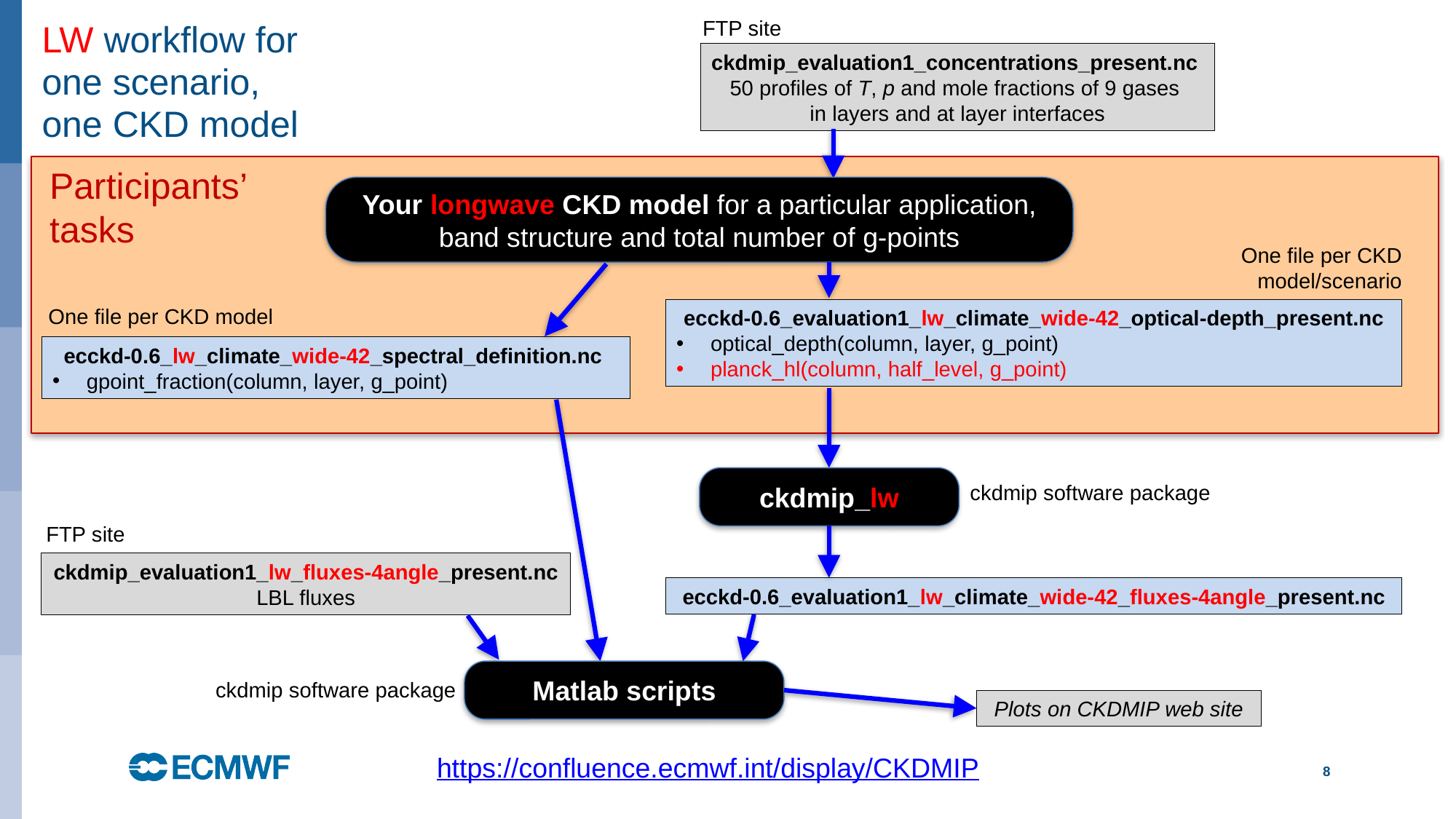

FTP site
# LW workflow for one scenario, one CKD model
ckdmip_evaluation1_concentrations_present.nc
50 profiles of T, p and mole fractions of 9 gases
in layers and at layer interfaces

Participants’
tasks
Your longwave CKD model for a particular application, band structure and total number of g-points
One file per CKD model/scenario
One file per CKD model
ecckd-0.6_evaluation1_lw_climate_wide-42_optical-depth_present.nc
optical_depth(column, layer, g_point)
planck_hl(column, half_level, g_point)
ecckd-0.6_lw_climate_wide-42_spectral_definition.nc
gpoint_fraction(column, layer, g_point)
ckdmip_lw
ckdmip software package
FTP site
ckdmip_evaluation1_lw_fluxes-4angle_present.nc
LBL fluxes
ecckd-0.6_evaluation1_lw_climate_wide-42_fluxes-4angle_present.nc
Matlab scripts
ckdmip software package
Plots on CKDMIP web site
8